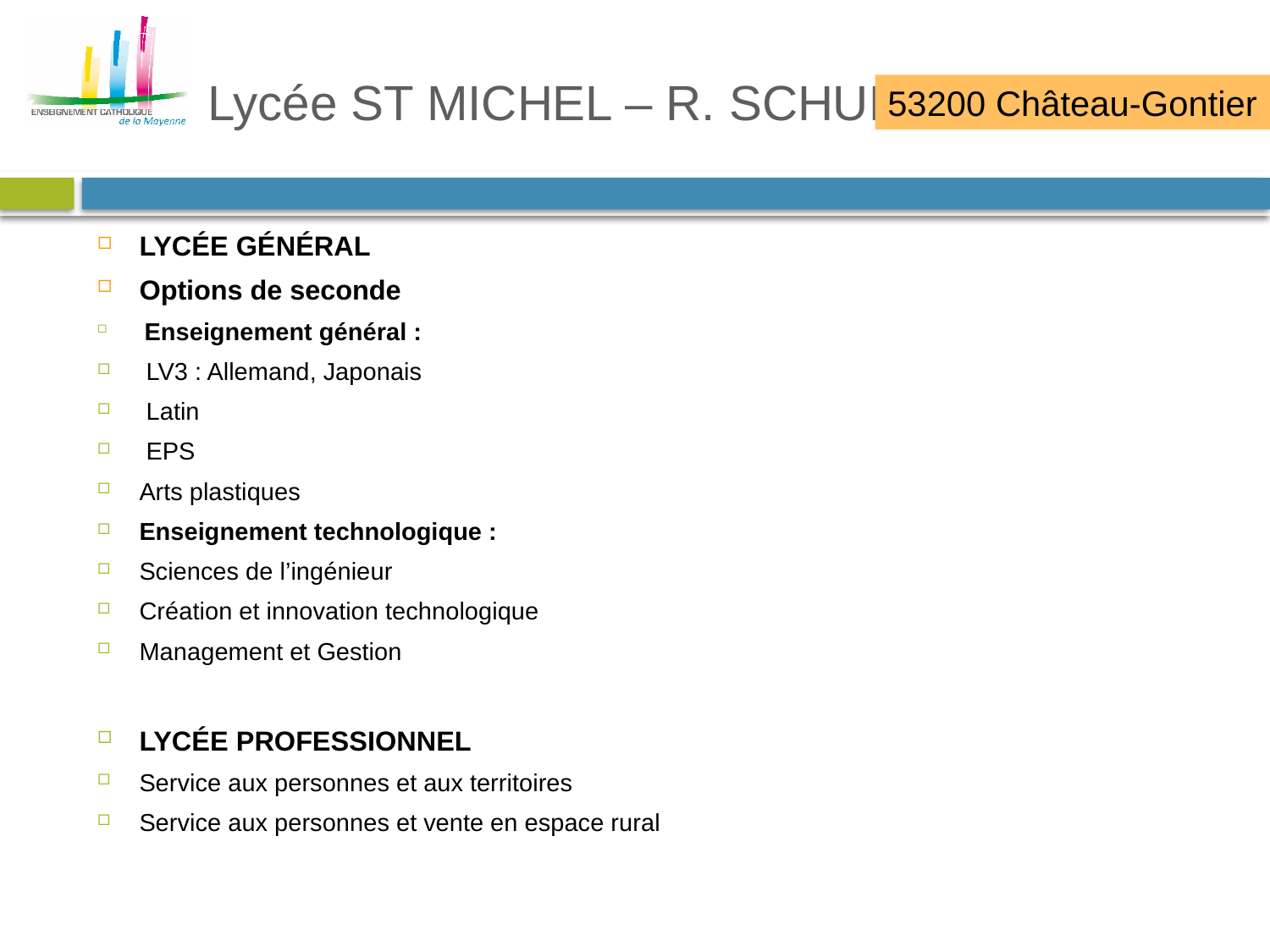

# Lycée ST MICHEL – R. SCHUMAN
53200 Château-Gontier
LYCÉE GÉNÉRAL
Options de seconde
 Enseignement général :
 LV3 : Allemand, Japonais
 Latin
 EPS
Arts plastiques
Enseignement technologique :
Sciences de l’ingénieur
Création et innovation technologique
Management et Gestion

LYCÉE PROFESSIONNEL
Service aux personnes et aux territoires
Service aux personnes et vente en espace rural